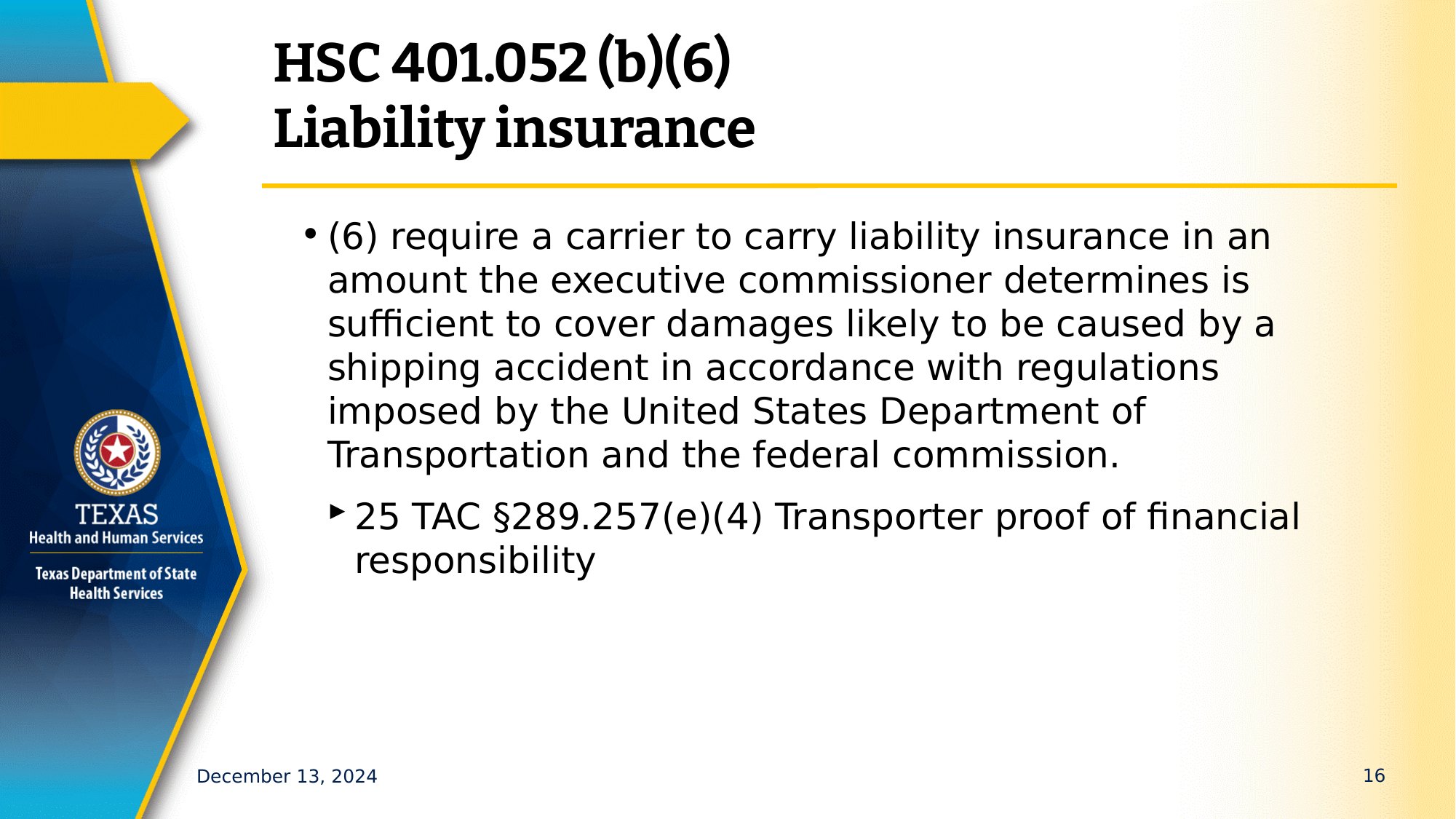

# HSC 401.052 (b)(6) Liability insurance
(6) require a carrier to carry liability insurance in an amount the executive commissioner determines is sufficient to cover damages likely to be caused by a shipping accident in accordance with regulations imposed by the United States Department of Transportation and the federal commission.
25 TAC §289.257(e)(4) Transporter proof of financial responsibility

16
December 13, 2024